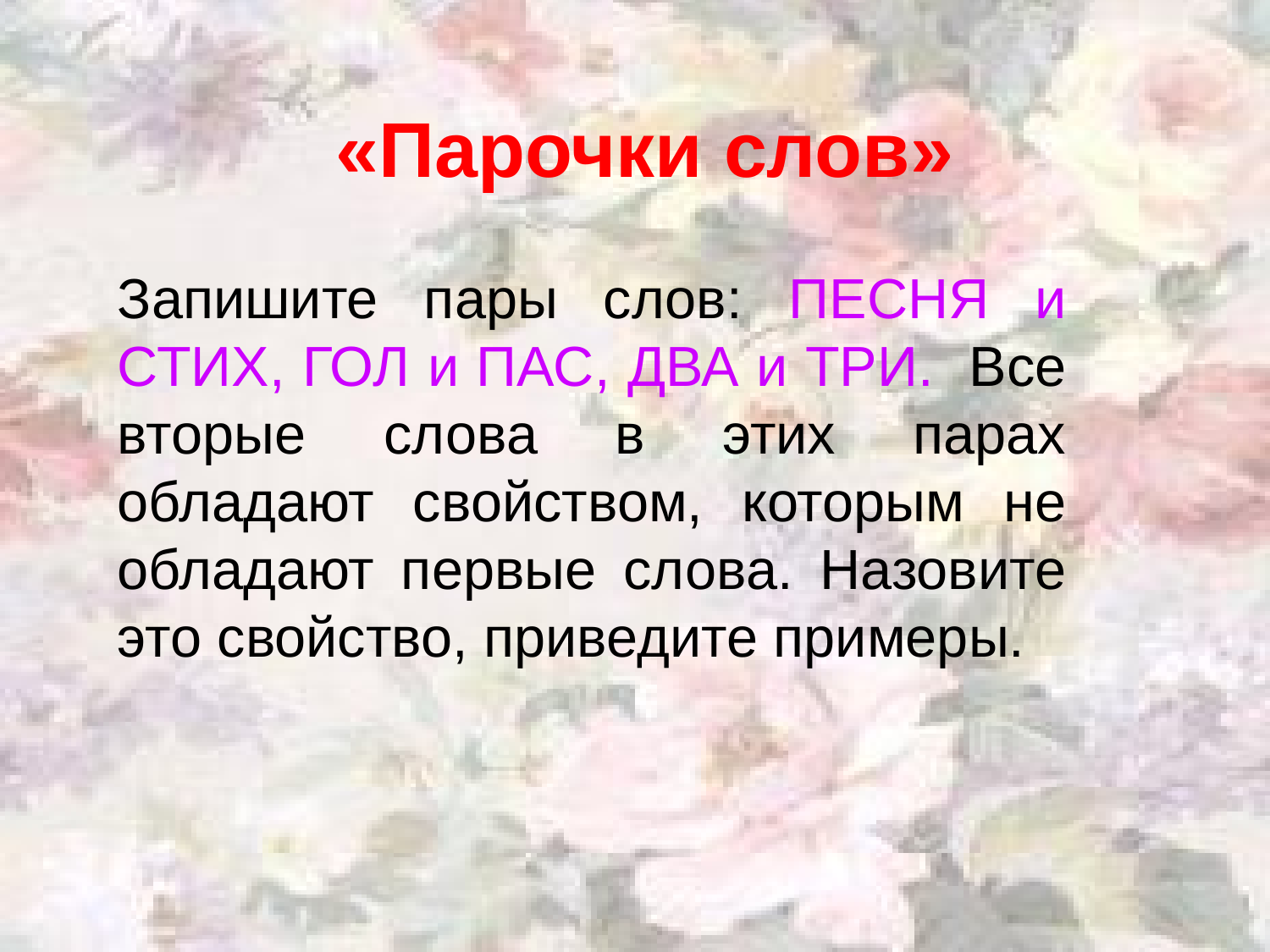

# «Парочки слов»
Запишите пары слов: ПЕСНЯ и СТИХ, ГОЛ и ПАС, ДВА и ТРИ.  Все вторые слова в этих парах обладают свойством, которым не обладают первые слова. Назовите это свойство, приведите примеры.